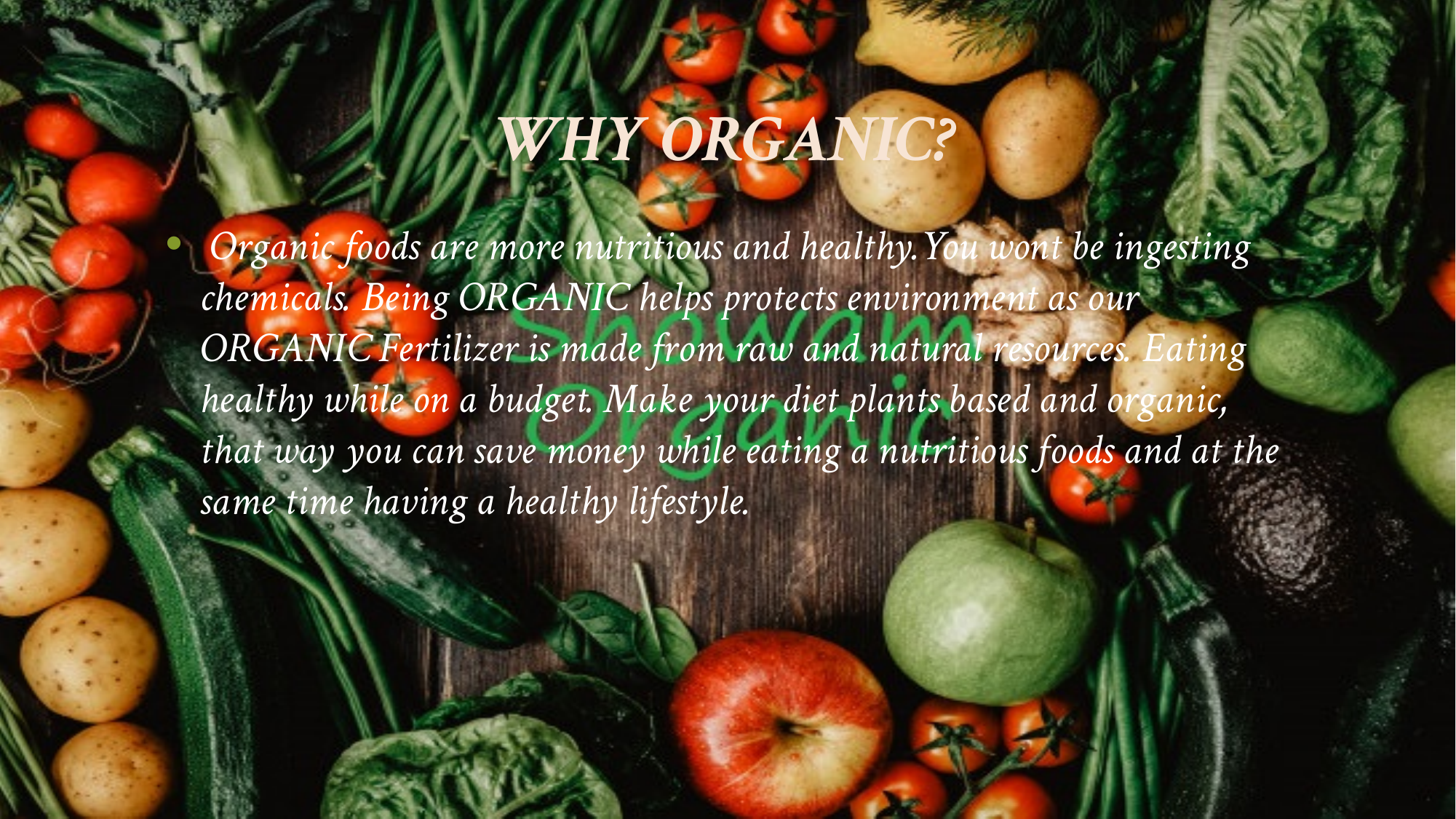

# WHY ORGANIC?
 Organic foods are more nutritious and healthy.You wont be ingesting chemicals. Being ORGANIC helps protects environment as our ORGANIC Fertilizer is made from raw and natural resources. Eating healthy while on a budget. Make your diet plants based and organic, that way you can save money while eating a nutritious foods and at the same time having a healthy lifestyle.